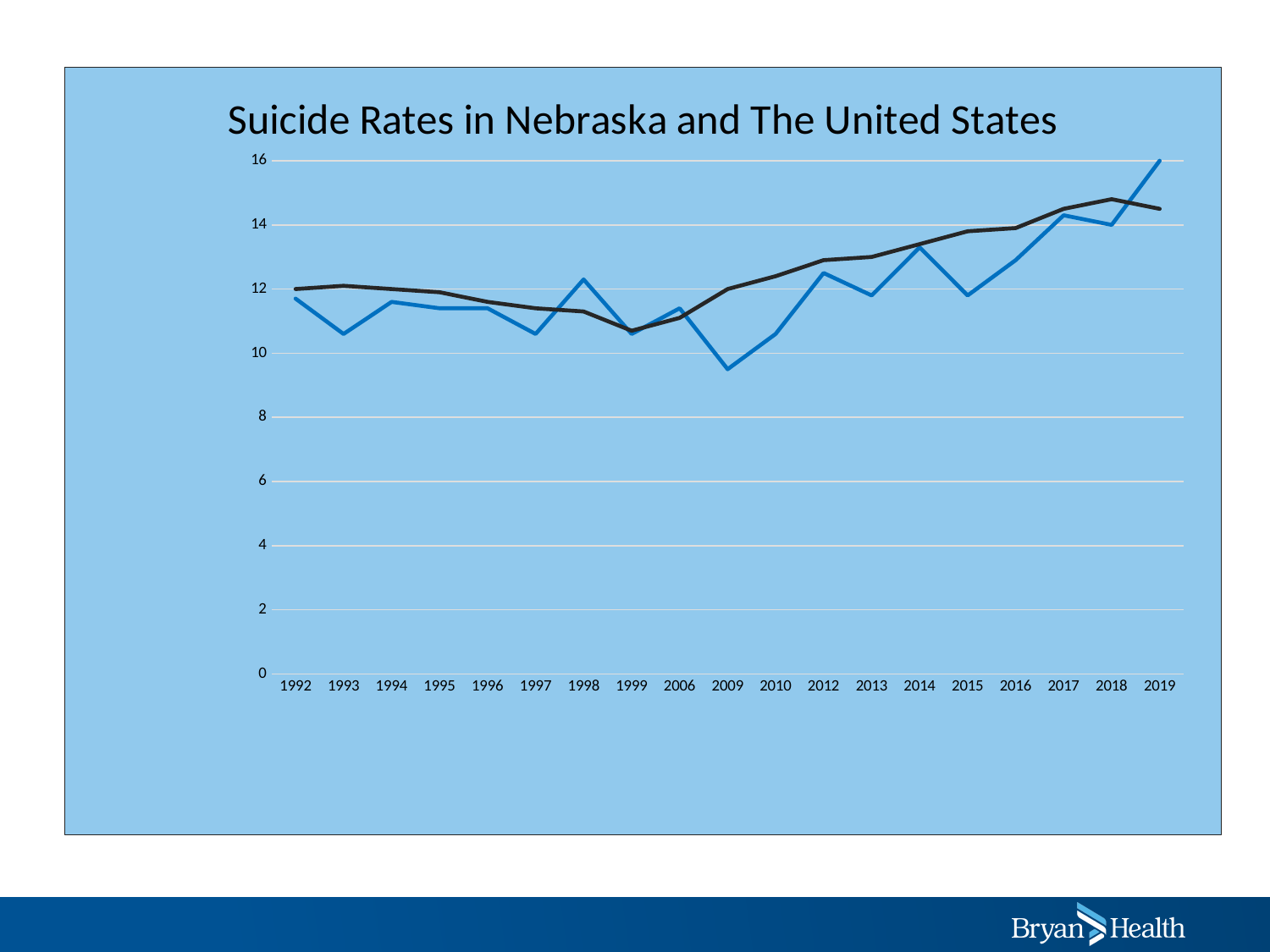

#

### Chart: Suicide Rates in Nebraska and The United States

| Category | Nebraska | United States |
|---|---|---|
| 1992 | 11.7 | 12.0 |
| 1993 | 10.6 | 12.1 |
| 1994 | 11.6 | 12.0 |
| 1995 | 11.4 | 11.9 |
| 1996 | 11.4 | 11.6 |
| 1997 | 10.6 | 11.4 |
| 1998 | 12.3 | 11.3 |
| 1999 | 10.6 | 10.7 |
| 2006 | 11.4 | 11.1 |
| 2009 | 9.5 | 12.0 |
| 2010 | 10.6 | 12.4 |
| 2012 | 12.5 | 12.9 |
| 2013 | 11.8 | 13.0 |
| 2014 | 13.3 | 13.4 |
| 2015 | 11.8 | 13.8 |
| 2016 | 12.9 | 13.9 |
| 2017 | 14.3 | 14.5 |
| 2018 | 14.0 | 14.8 |
| 2019 | 16.0 | 14.5 |